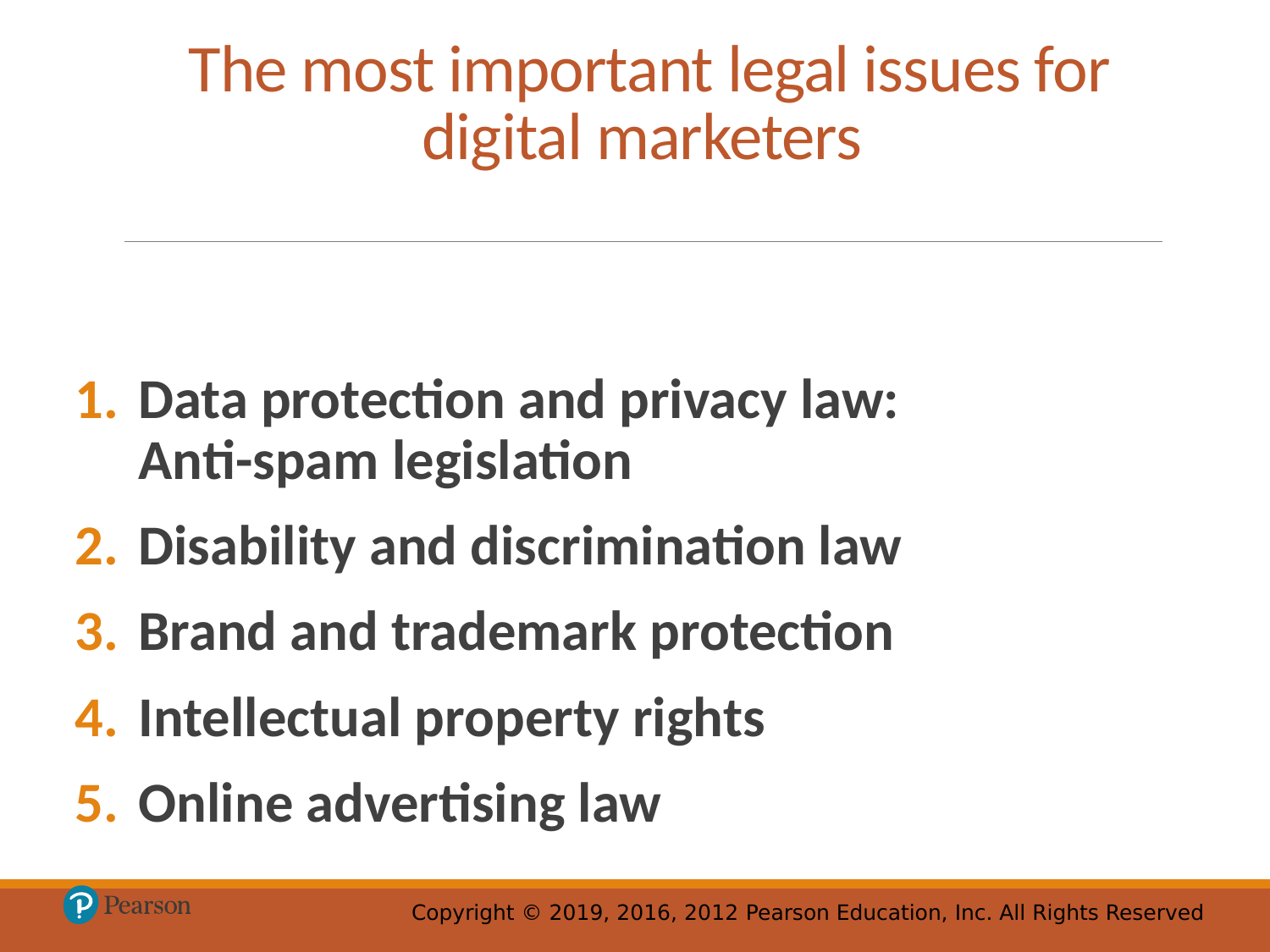

# The most important legal issues for digital marketers

Data protection and privacy law: Anti-spam legislation
Disability and discrimination law
Brand and trademark protection
Intellectual property rights
Online advertising law